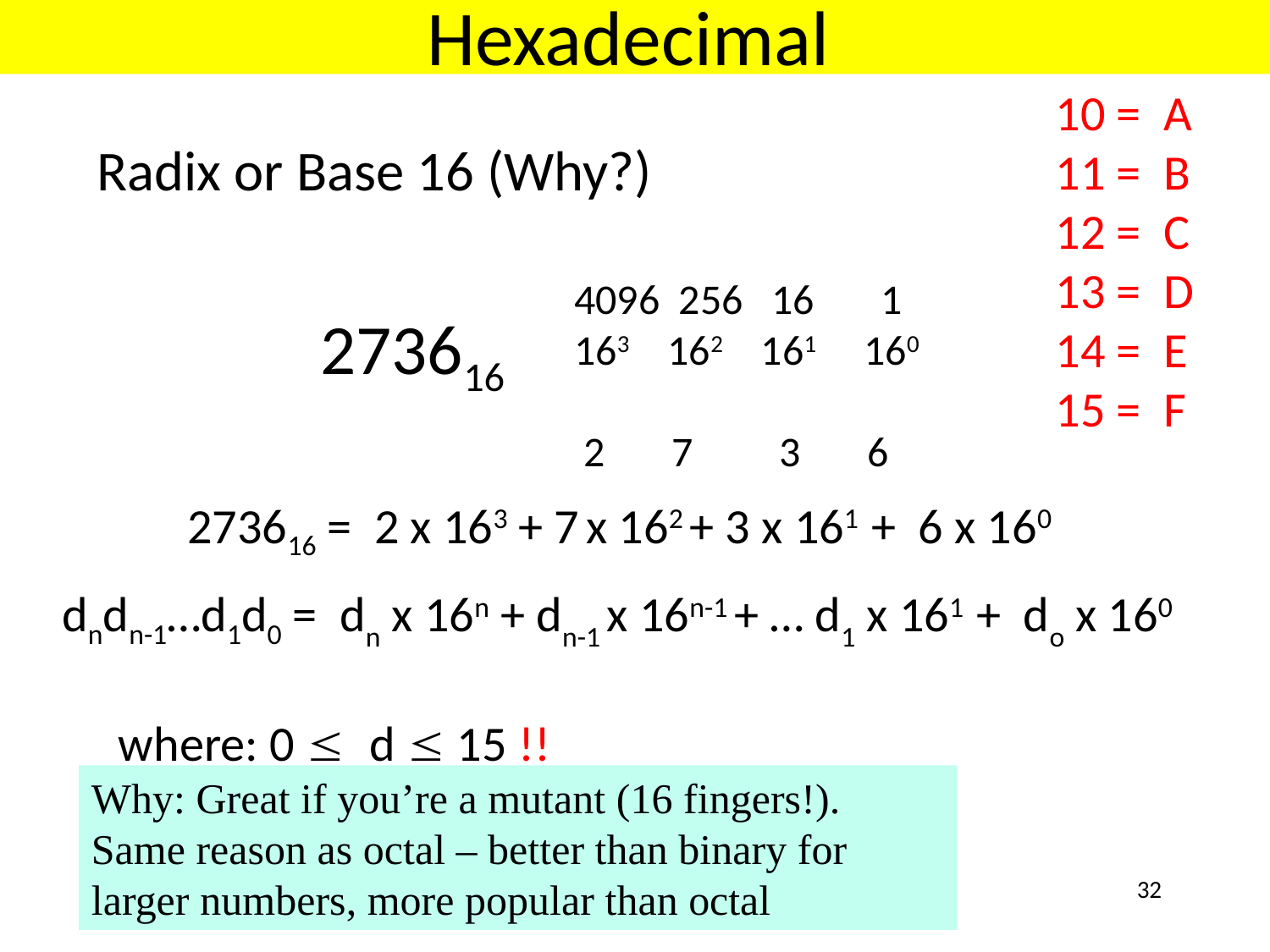

# Hexadecimal
10 =  A
11 =  B
12 =  C
13 =  D
14 =  E
15 =  F
Radix or Base 16 (Why?)

 4096  256   16       1
 163    162    161     160

  2       7         3       6
273616
273616 =  2 x 163 + 7 x 162 + 3 x 161  +  6 x 160
   dndn-1…d1d0 =  dn x 16n + dn-1 x 16n-1 + … d1 x 161  +  do x 160

        where: 0 ≤ d ≤ 15 !!
Why: Great if you’re a mutant (16 fingers!).   Same reason as octal – better than binary for larger numbers, more popular than octal
32